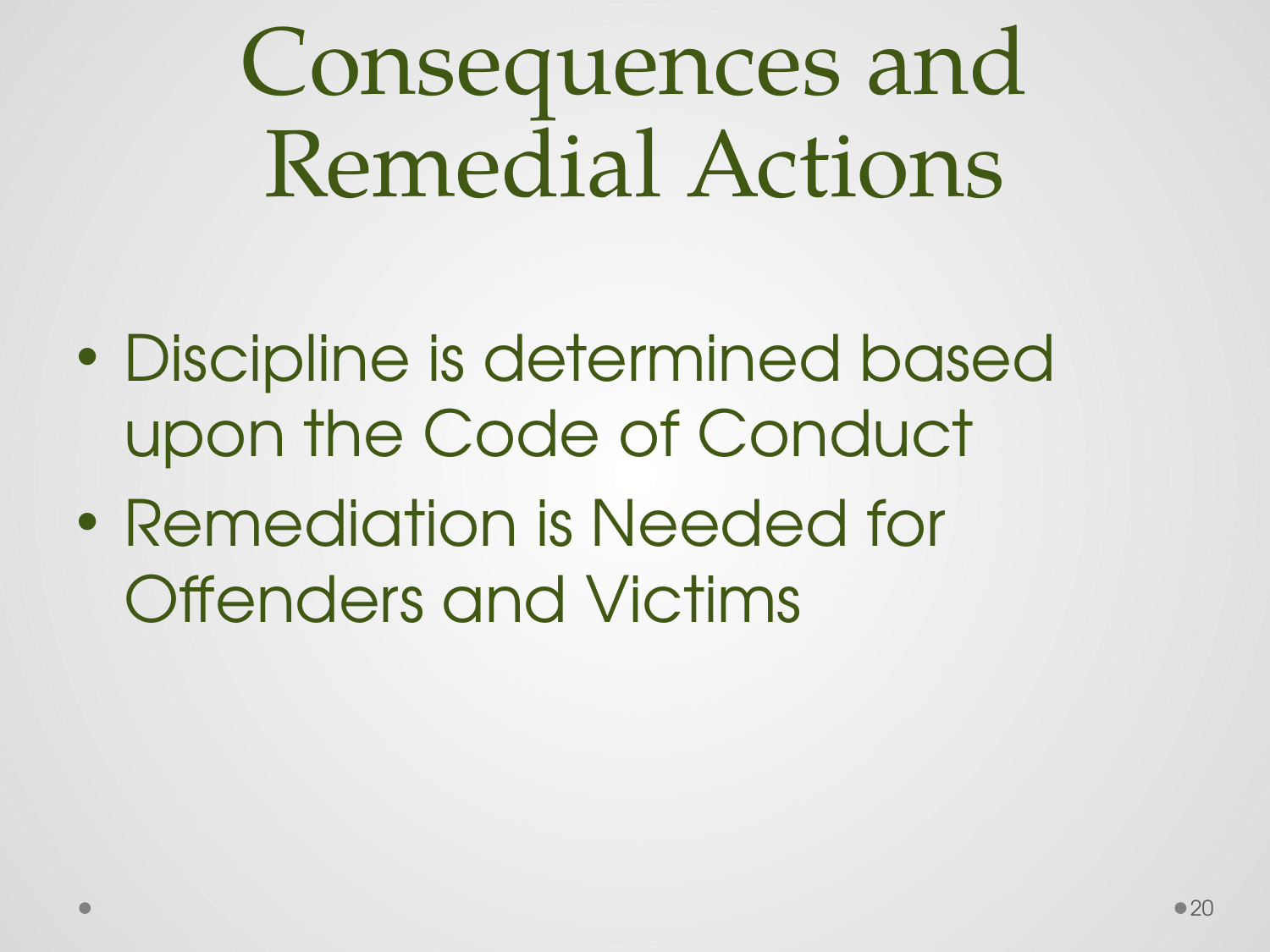

# Consequences and Remedial Actions

Discipline is determined based upon the Code of Conduct
Remediation is Needed for Offenders and Victims
20